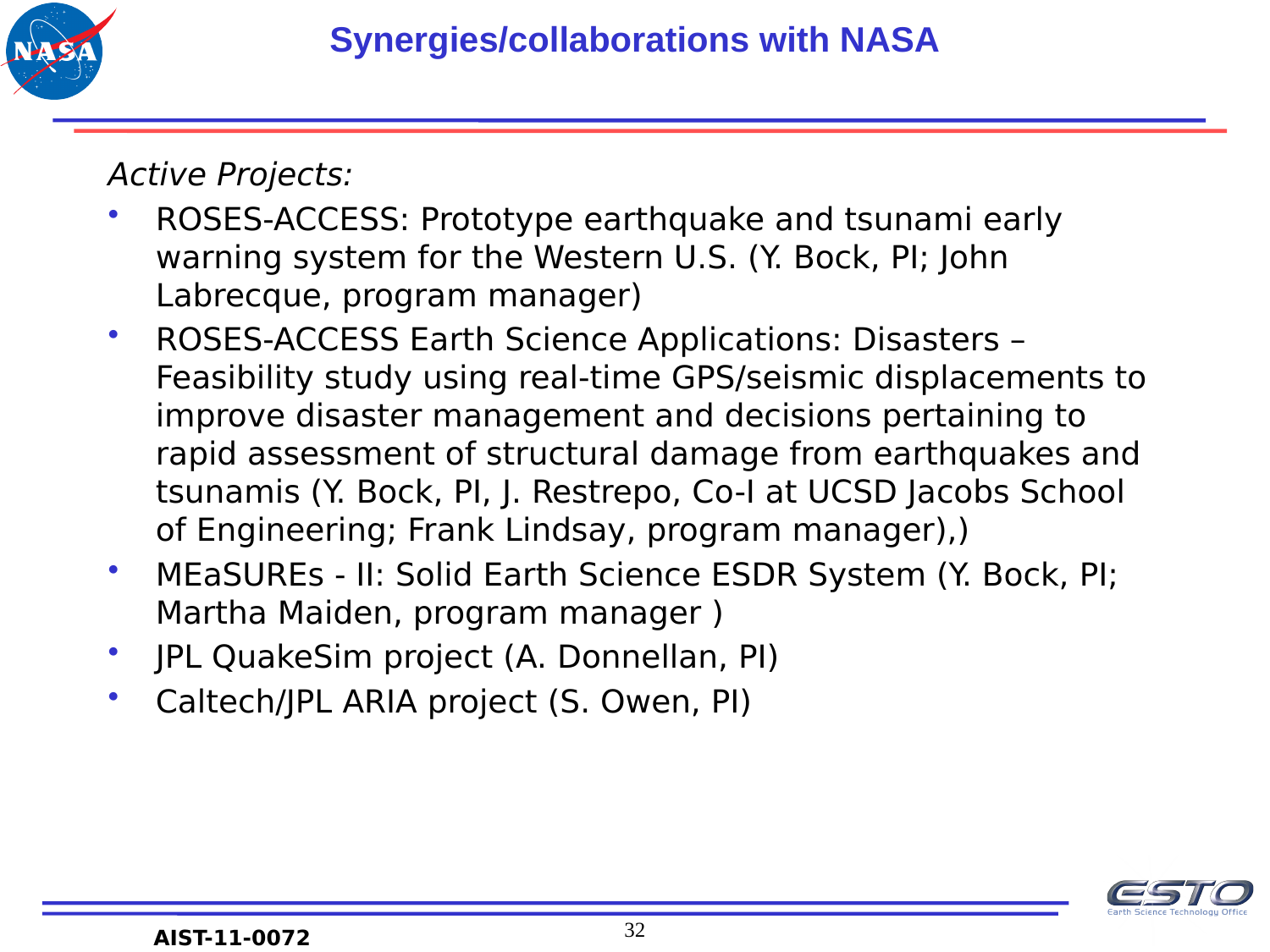

Active Projects:
ROSES-ACCESS: Prototype earthquake and tsunami early warning system for the Western U.S. (Y. Bock, PI; John Labrecque, program manager)
ROSES-ACCESS Earth Science Applications: Disasters –  Feasibility study using real-time GPS/seismic displacements to improve disaster management and decisions pertaining to rapid assessment of structural damage from earthquakes and tsunamis (Y. Bock, PI, J. Restrepo, Co-I at UCSD Jacobs School of Engineering; Frank Lindsay, program manager),)
MEaSUREs - II: Solid Earth Science ESDR System (Y. Bock, PI; Martha Maiden, program manager )
JPL QuakeSim project (A. Donnellan, PI)
Caltech/JPL ARIA project (S. Owen, PI)
Synergies/collaborations with NASA